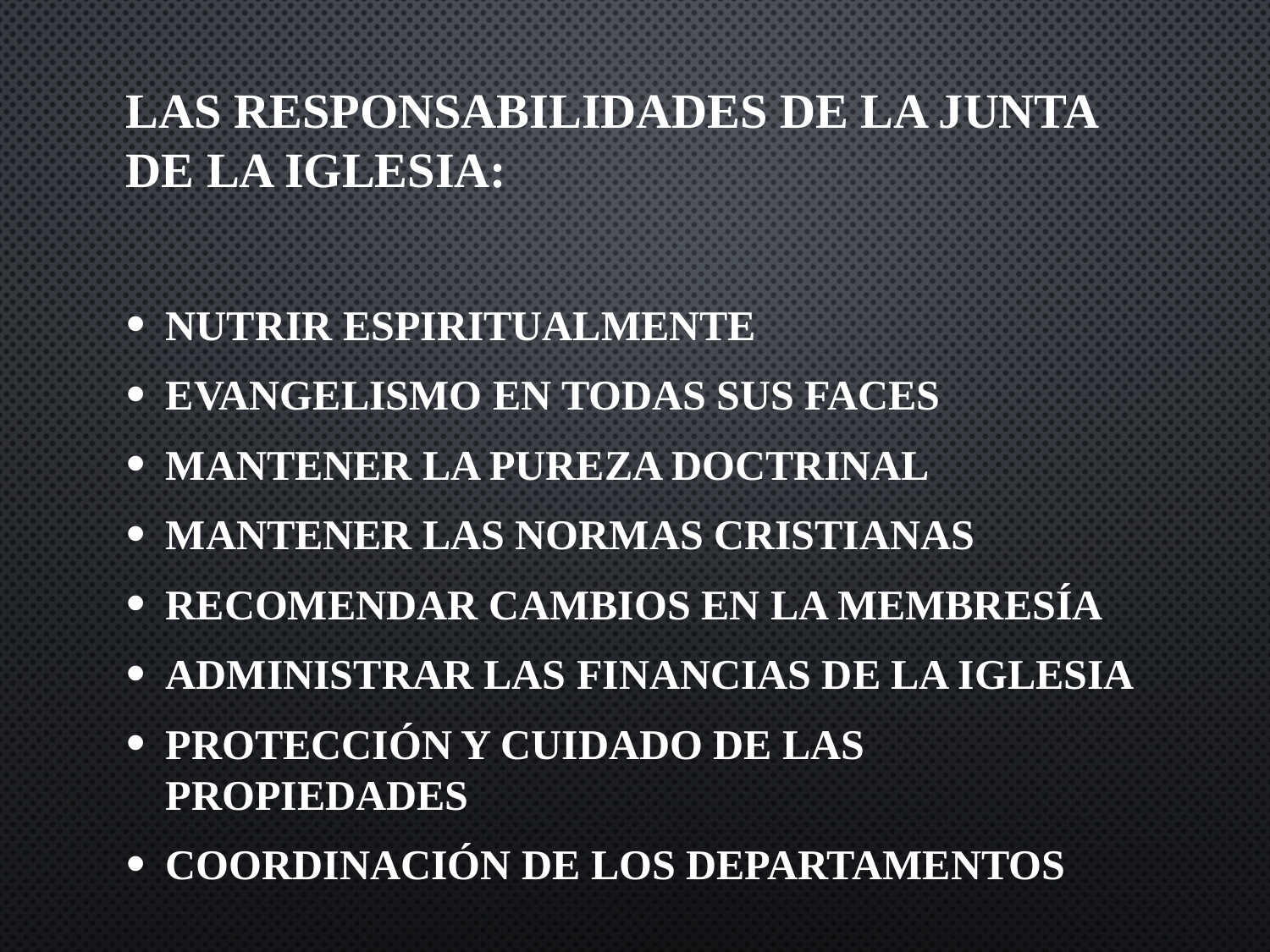

# Las responsabilidades de la junta de la iglesia:
Nutrir espiritualmente
Evangelismo en todas sus faces
Mantener la pureza doctrinal
Mantener las normas cristianas
Recomendar cambios en la membresía
Administrar las financias de la Iglesia
Protección y cuidado de las propiedades
Coordinación de los departamentos